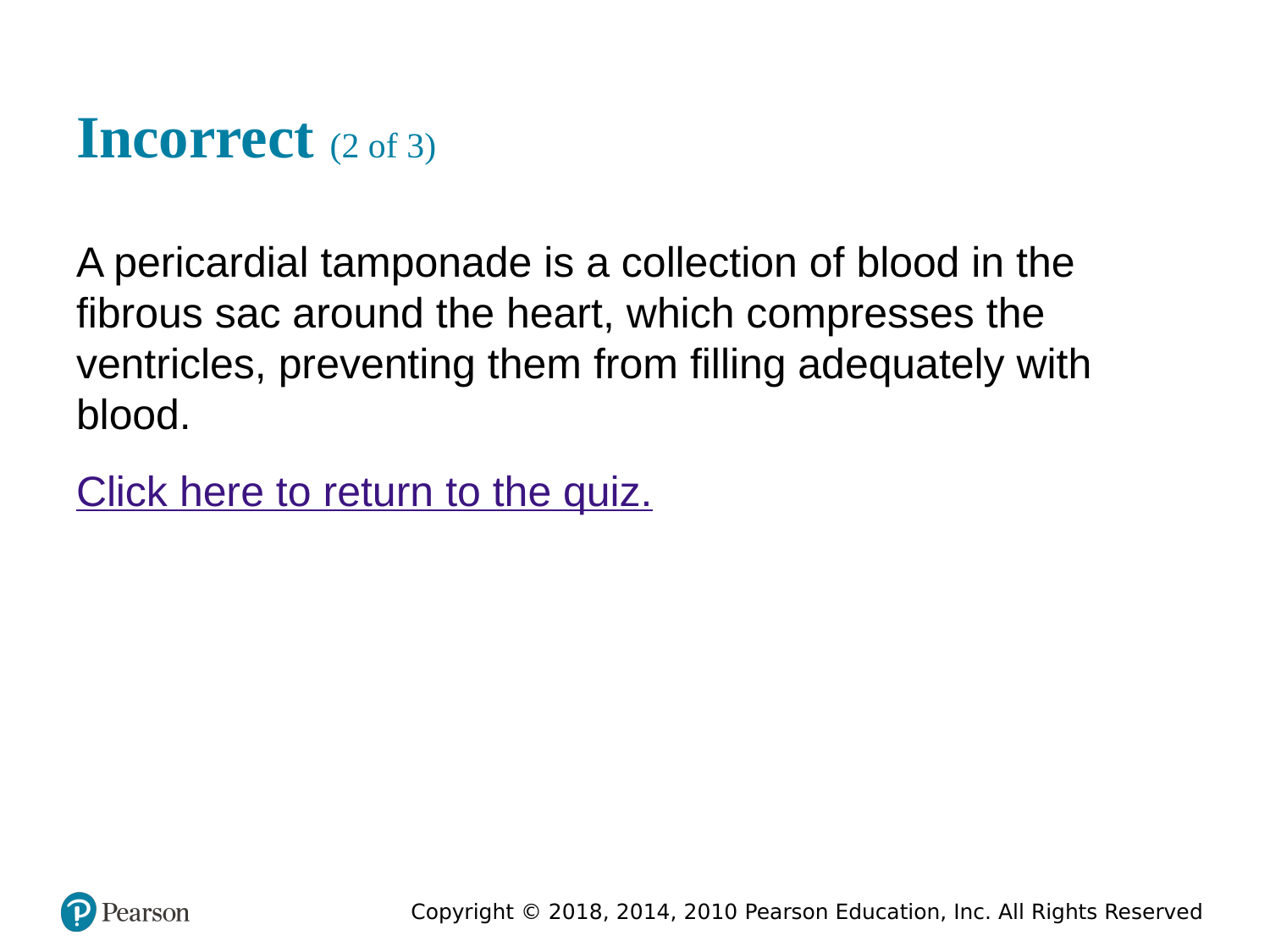

# Incorrect (2 of 3)
A pericardial tamponade is a collection of blood in the fibrous sac around the heart, which compresses the ventricles, preventing them from filling adequately with blood.
Click here to return to the quiz.